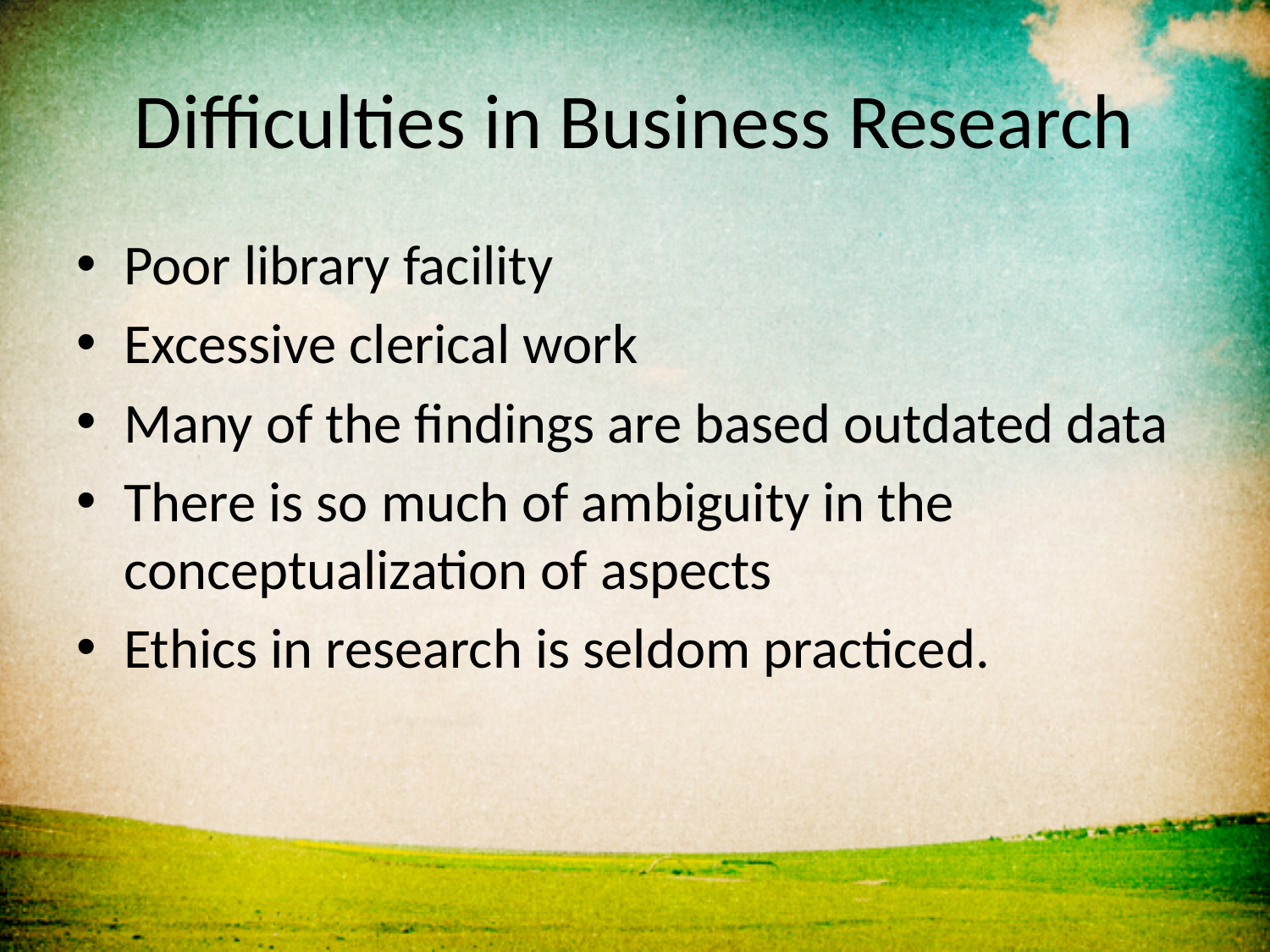

# Difficulties in Business Research
Poor library facility
Excessive clerical work
Many of the findings are based outdated data
There is so much of ambiguity in the conceptualization of aspects
Ethics in research is seldom practiced.